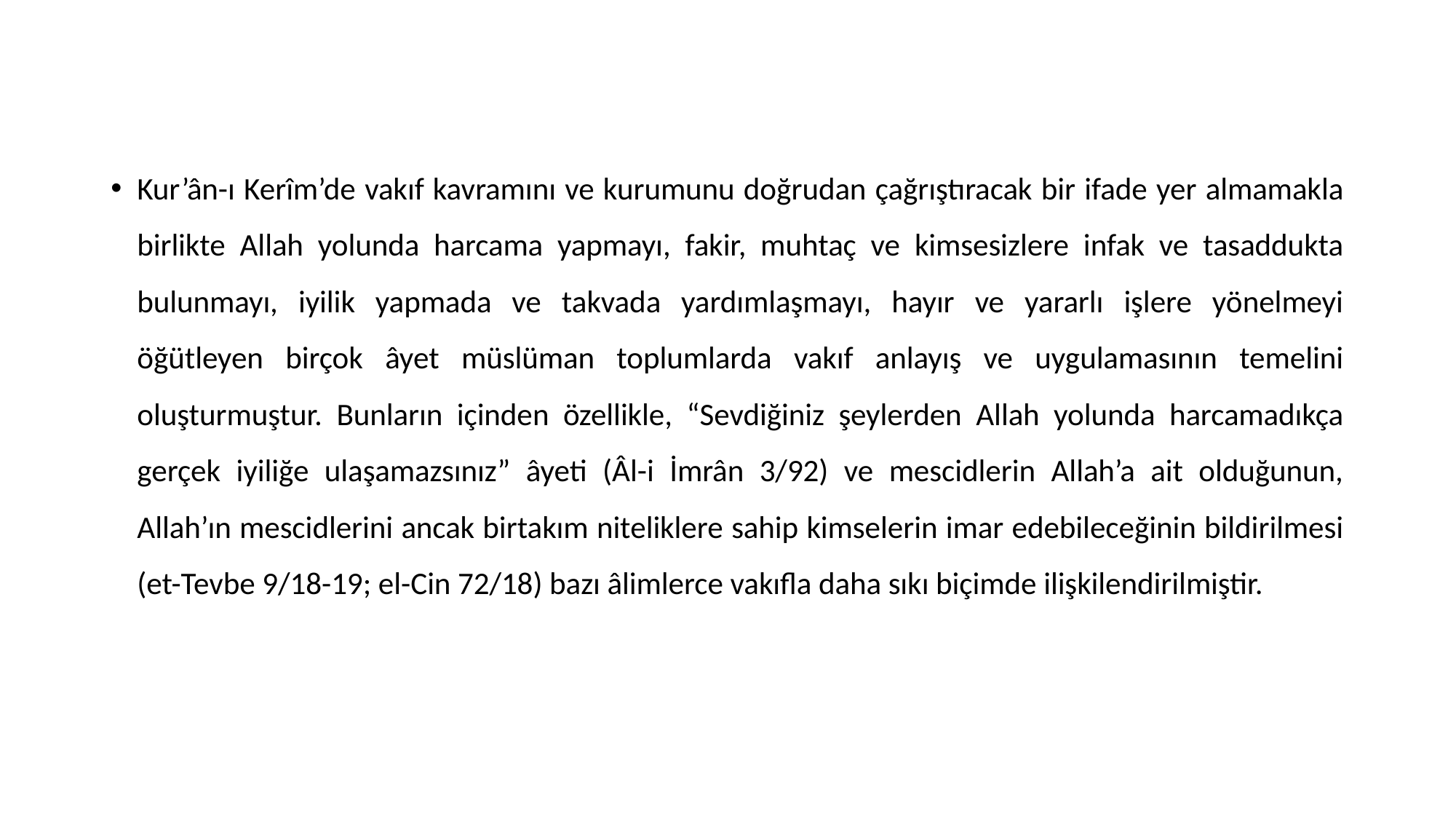

Kur’ân-ı Kerîm’de vakıf kavramını ve kurumunu doğrudan çağrıştıracak bir ifade yer almamakla birlikte Allah yolunda harcama yapmayı, fakir, muhtaç ve kimsesizlere infak ve tasaddukta bulunmayı, iyilik yapmada ve takvada yardımlaşmayı, hayır ve yararlı işlere yönelmeyi öğütleyen birçok âyet müslüman toplumlarda vakıf anlayış ve uygulamasının temelini oluşturmuştur. Bunların içinden özellikle, “Sevdiğiniz şeylerden Allah yolunda harcamadıkça gerçek iyiliğe ulaşamazsınız” âyeti (Âl-i İmrân 3/92) ve mescidlerin Allah’a ait olduğunun, Allah’ın mescidlerini ancak birtakım niteliklere sahip kimselerin imar edebileceğinin bildirilmesi (et-Tevbe 9/18-19; el-Cin 72/18) bazı âlimlerce vakıfla daha sıkı biçimde ilişkilendirilmiştir.